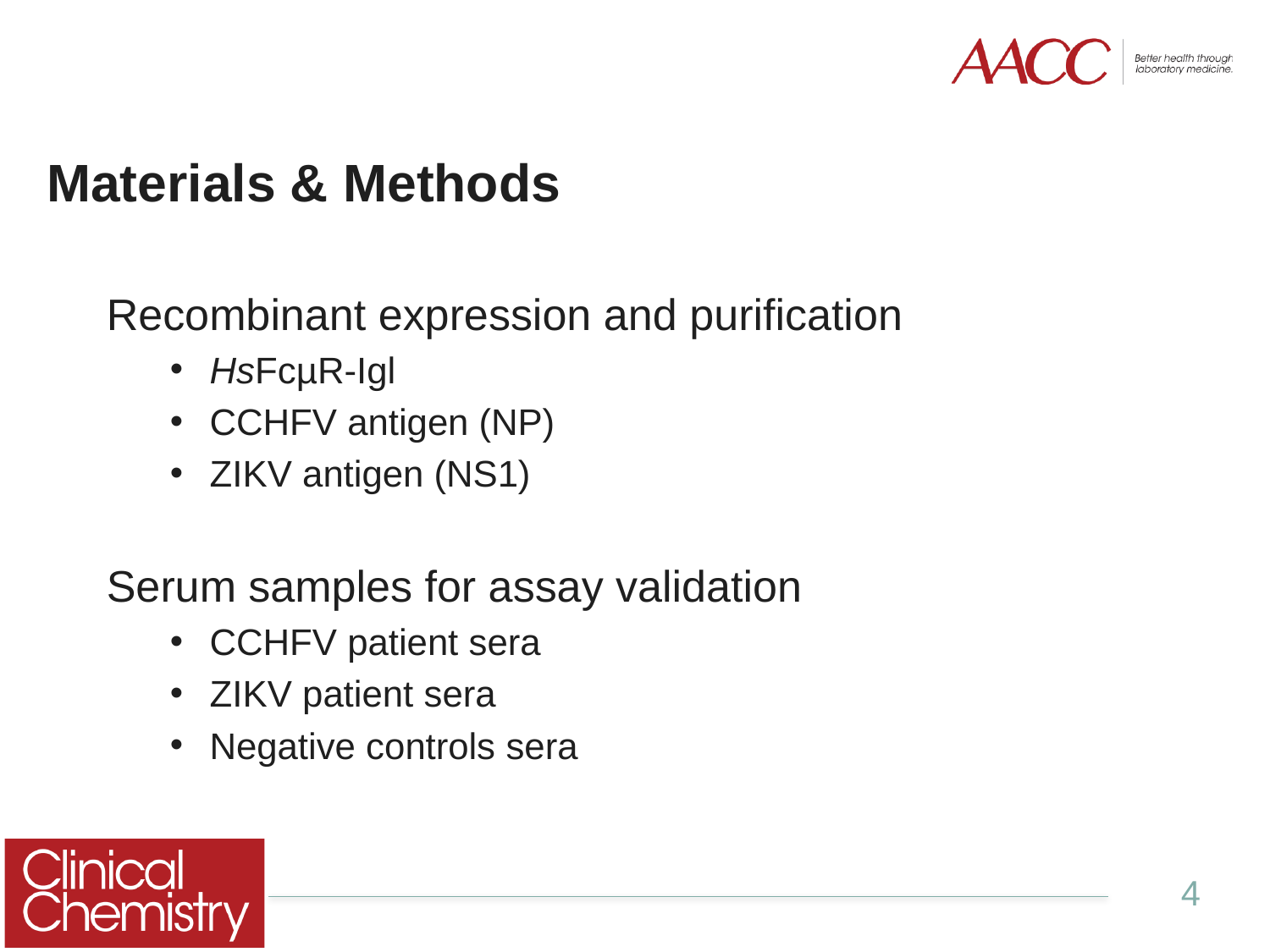

# Materials & Methods
Recombinant expression and purification
HsFcµR-Igl
CCHFV antigen (NP)
ZIKV antigen (NS1)
Serum samples for assay validation
CCHFV patient sera
ZIKV patient sera
Negative controls sera

4